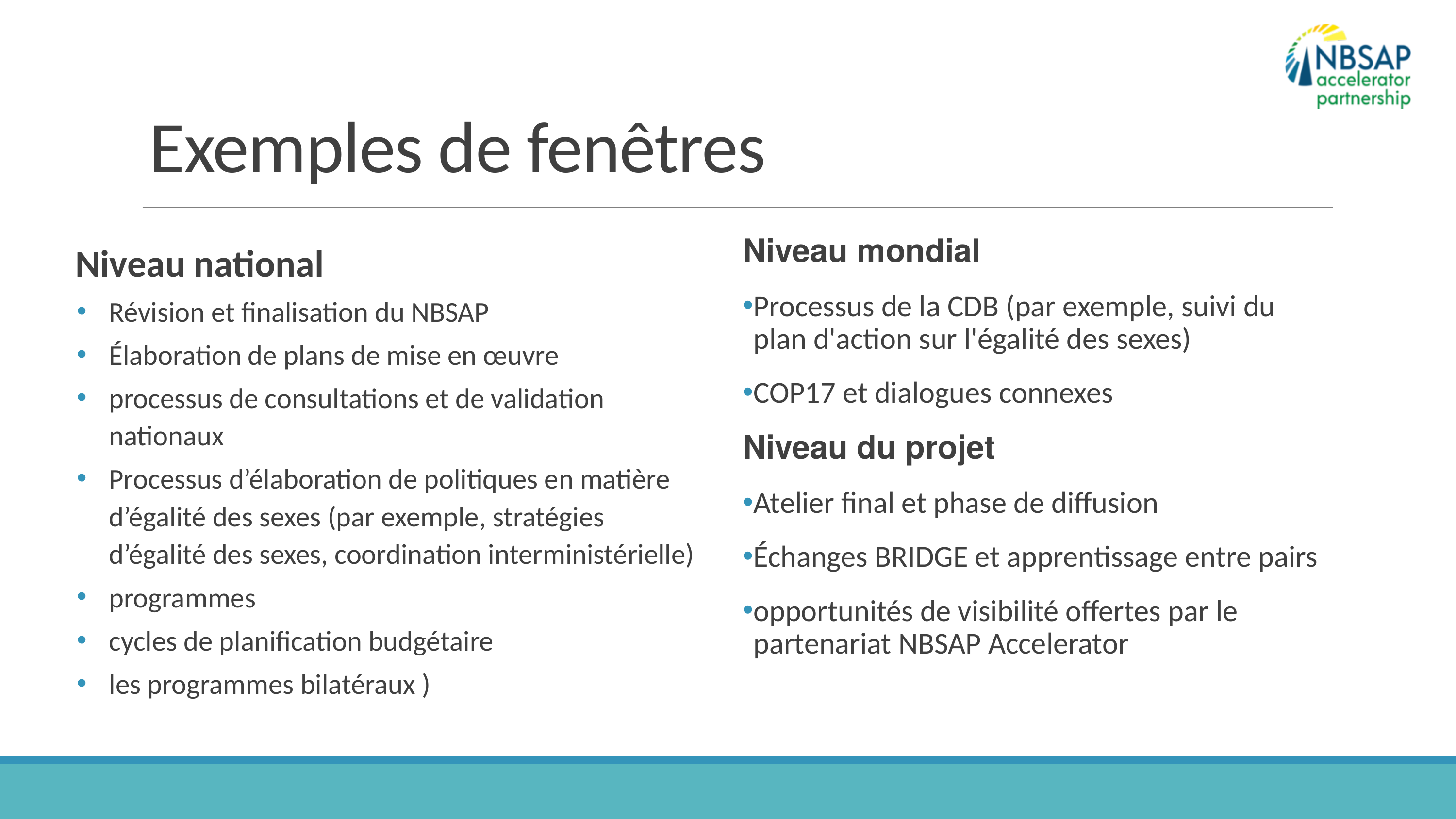

# Exemples de fenêtres

Niveau national
Révision et finalisation du NBSAP
Élaboration de plans de mise en œuvre
processus de consultations et de validation nationaux
Processus d’élaboration de politiques en matière d’égalité des sexes (par exemple, stratégies d’égalité des sexes, coordination interministérielle)
programmes
cycles de planification budgétaire
les programmes bilatéraux )

Niveau mondial
Processus de la CDB (par exemple, suivi du plan d'action sur l'égalité des sexes)
COP17 et dialogues connexes
Niveau du projet
Atelier final et phase de diffusion
Échanges BRIDGE et apprentissage entre pairs
opportunités de visibilité offertes par le partenariat NBSAP Accelerator